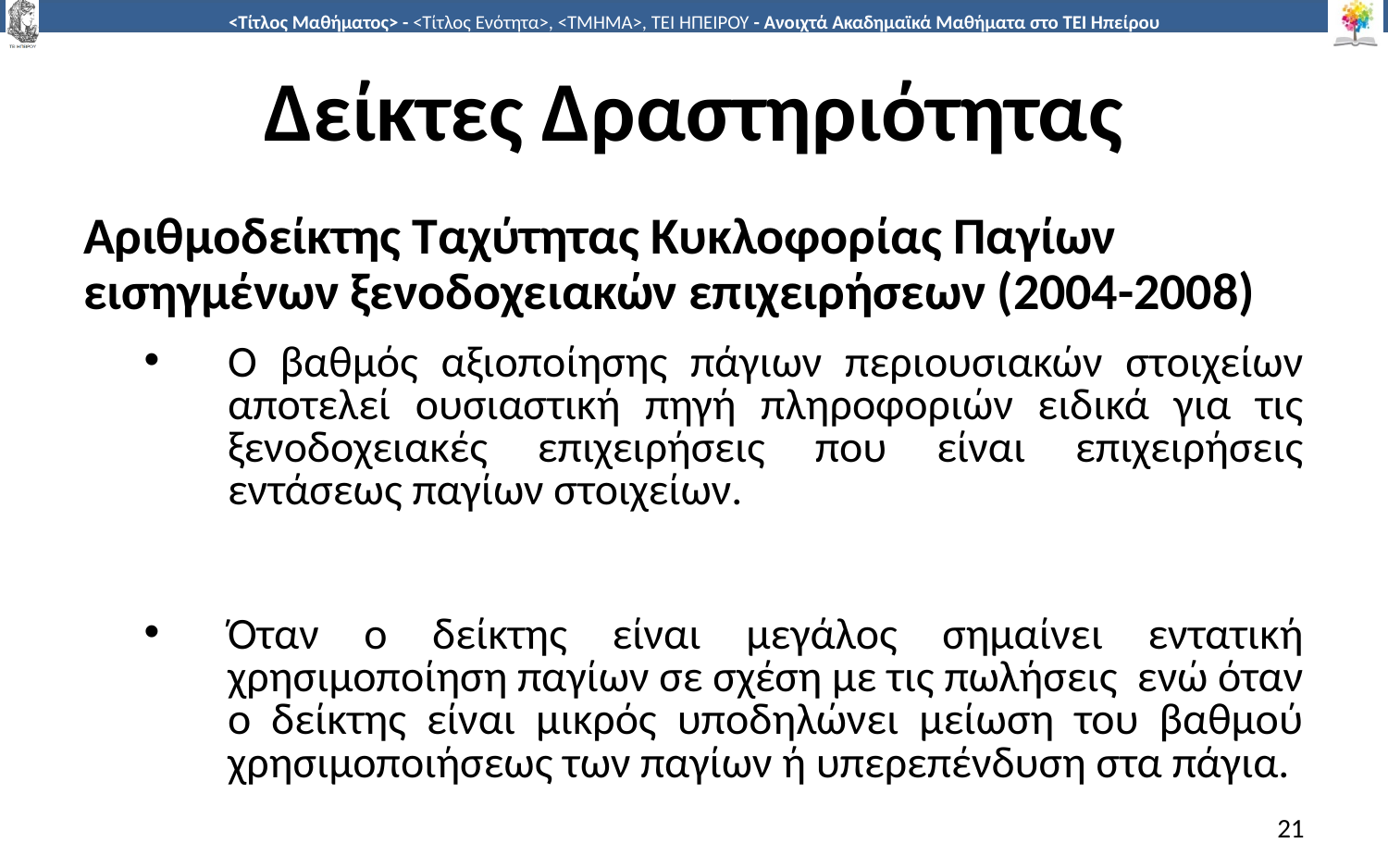

# Δείκτες Δραστηριότητας
Αριθμοδείκτης Ταχύτητας Κυκλοφορίας Παγίων εισηγμένων ξενοδοχειακών επιχειρήσεων (2004-2008)
Ο βαθμός αξιοποίησης πάγιων περιουσιακών στοιχείων αποτελεί ουσιαστική πηγή πληροφοριών ειδικά για τις ξενοδοχειακές επιχειρήσεις που είναι επιχειρήσεις εντάσεως παγίων στοιχείων.

Όταν ο δείκτης είναι μεγάλος σημαίνει εντατική χρησιμοποίηση παγίων σε σχέση με τις πωλήσεις  ενώ όταν ο δείκτης είναι μικρός υποδηλώνει μείωση του βαθμού χρησιμοποιήσεως των παγίων ή υπερεπένδυση στα πάγια.

21